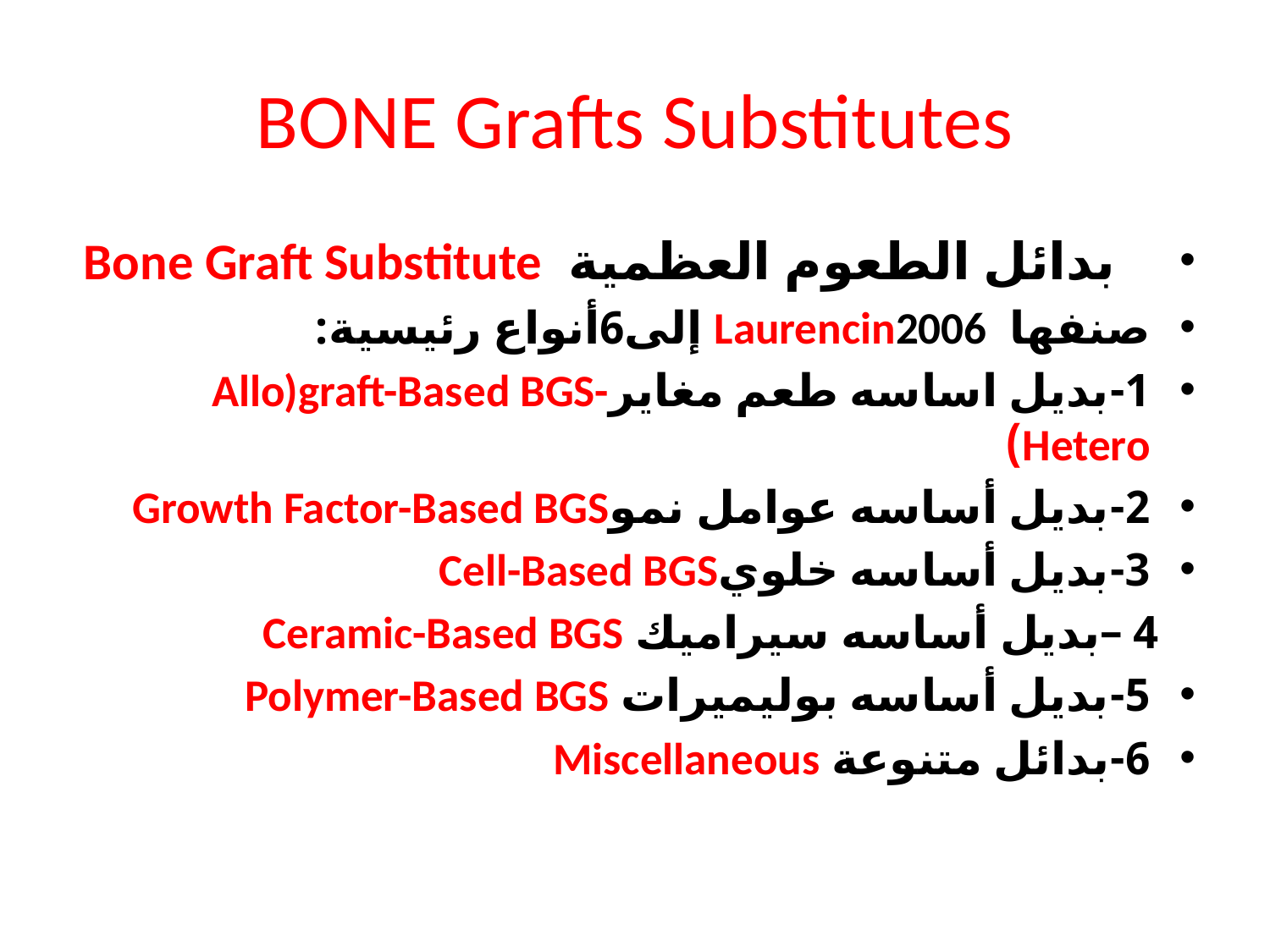

# BONE Grafts Substitutes
   بدائل الطعوم العظمية  Bone Graft Substitute
صنفها  Laurencin2006 إلى6أنواع رئيسية:
1-بديل اساسه طعم مغايرAllo)graft-Based BGS-Hetero)
2-بديل أساسه عوامل نموGrowth Factor-Based BGS
3-بديل أساسه خلويCell-Based BGS
   4 –بديل أساسه سيراميك Ceramic-Based BGS
5-بديل أساسه بوليميرات Polymer-Based BGS
6-بدائل متنوعة Miscellaneous